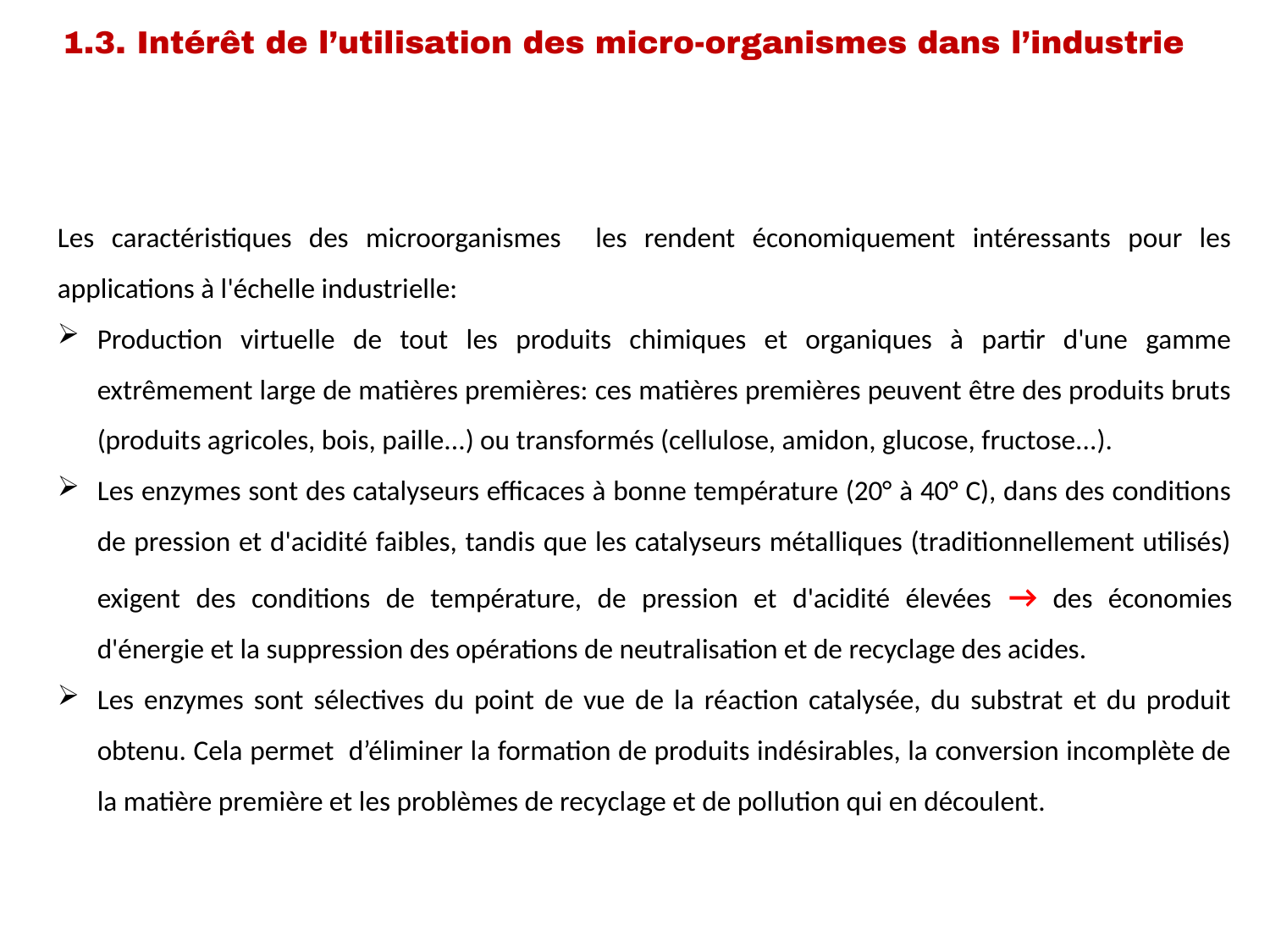

1.3. Intérêt de l’utilisation des micro-organismes dans l’industrie
Les caractéristiques des microorganismes  les rendent économiquement intéressants pour les applications à l'échelle industrielle:
Production virtuelle de tout les produits chimiques et organiques à partir d'une gamme extrêmement large de matières premières: ces matières premières peuvent être des produits bruts (produits agricoles, bois, paille...) ou transformés (cellulose, amidon, glucose, fructose...).
Les enzymes sont des catalyseurs efficaces à bonne température (20° à 40° C), dans des conditions de pression et d'acidité faibles, tandis que les catalyseurs métalliques (traditionnellement utilisés) exigent des conditions de température, de pression et d'acidité élevées → des économies d'énergie et la suppression des opérations de neutralisation et de recyclage des acides.
Les enzymes sont sélectives du point de vue de la réaction catalysée, du substrat et du produit obtenu. Cela permet  d’éliminer la formation de produits indésirables, la conversion incomplète de la matière première et les problèmes de recyclage et de pollution qui en découlent.